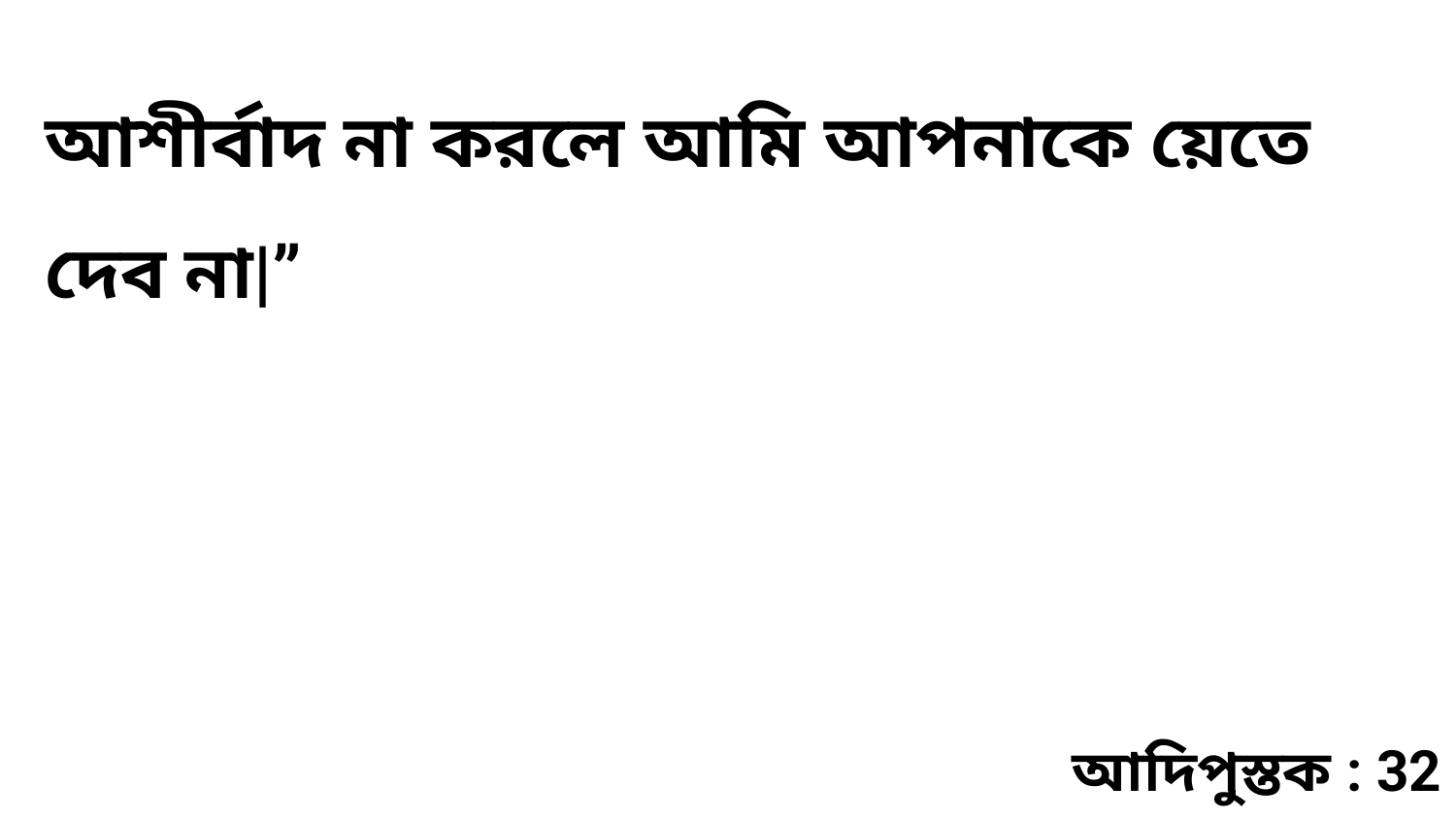

আশীর্বাদ না করলে আমি আপনাকে য়েতে দেব না|”
আদিপুস্তক : 32